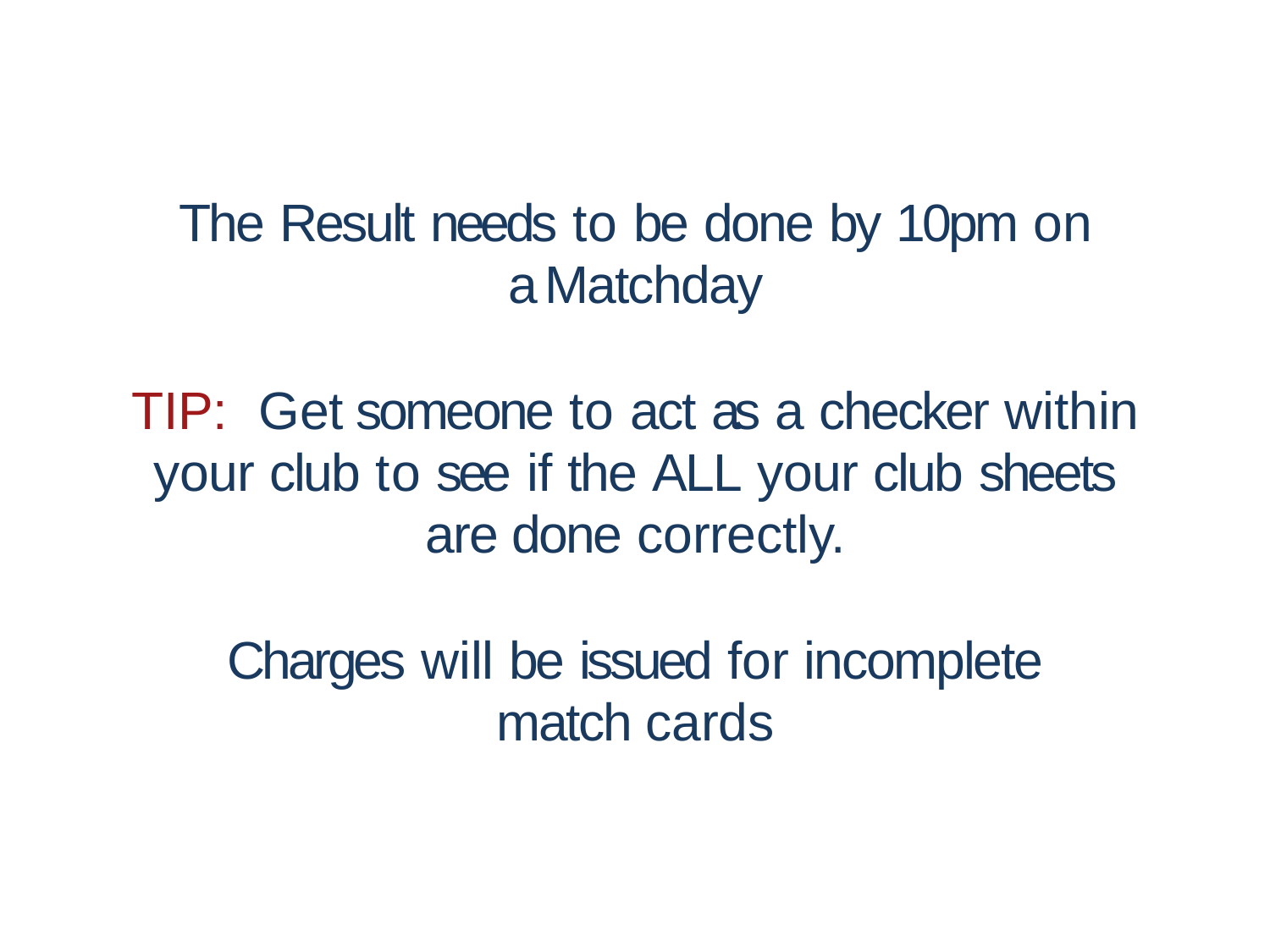

The Result needs to be done by 10pm on a Matchday

TIP:	Get someone to act as a checker within your club to see if the ALL your club sheets are done correctly.

Charges will be issued for incomplete match cards